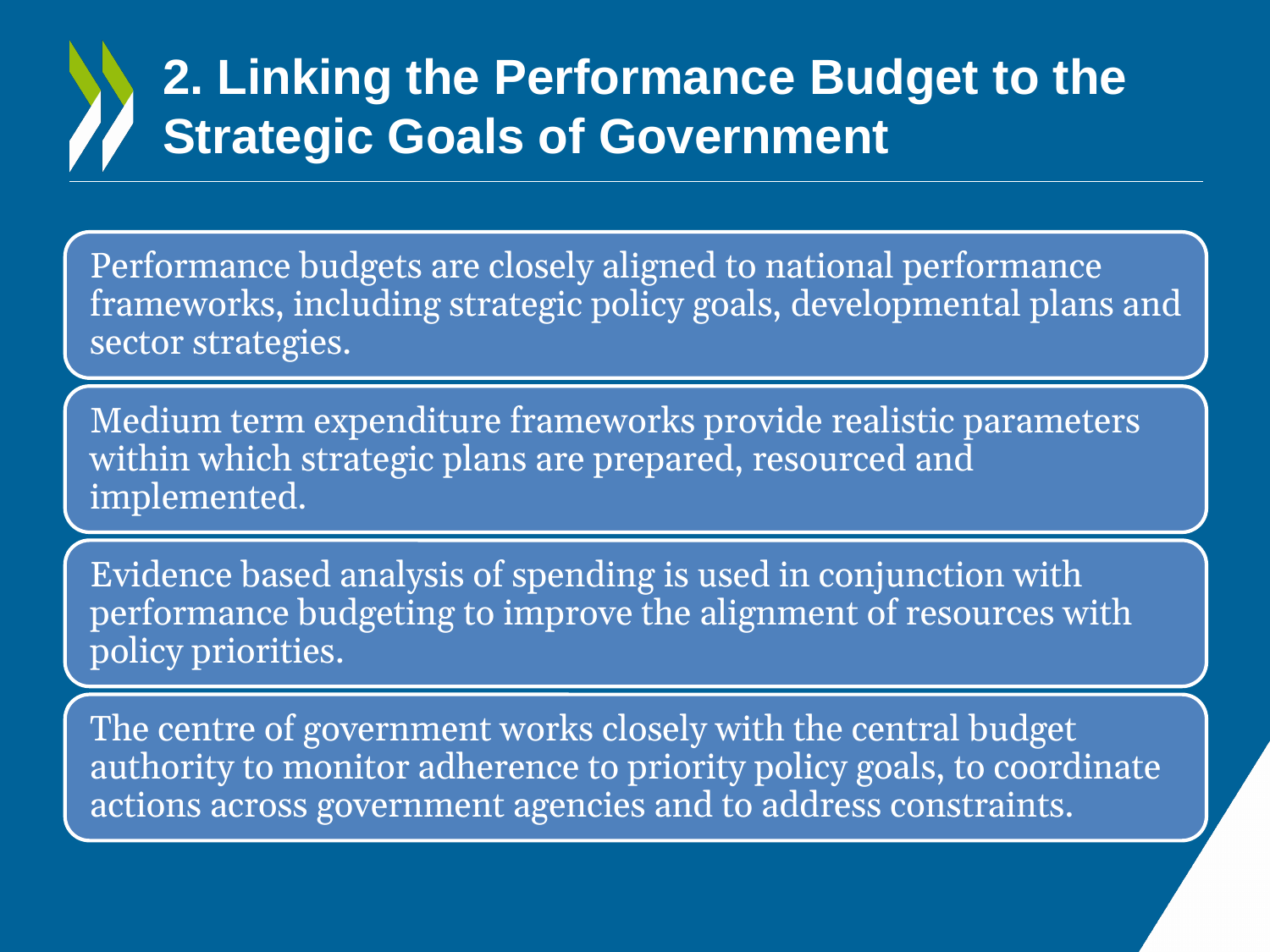

# 2. Linking the Performance Budget to the Strategic Goals of Government
Performance budgets are closely aligned to national performance frameworks, including strategic policy goals, developmental plans and sector strategies.
Medium term expenditure frameworks provide realistic parameters within which strategic plans are prepared, resourced and implemented.
Evidence based analysis of spending is used in conjunction with performance budgeting to improve the alignment of resources with policy priorities.
The centre of government works closely with the central budget authority to monitor adherence to priority policy goals, to coordinate actions across government agencies and to address constraints.